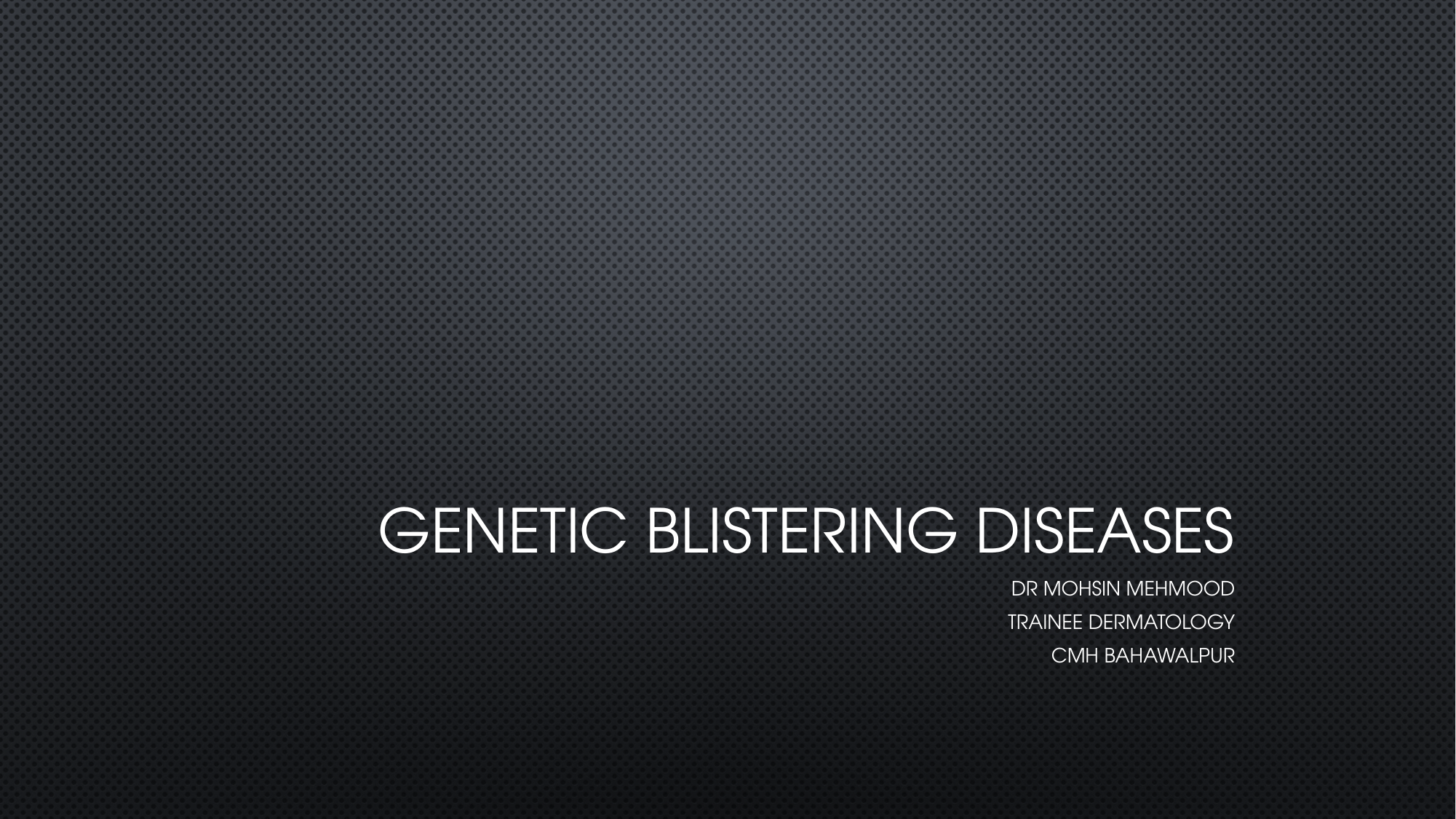

# Genetic Blistering diseases
Dr Mohsin Mehmood
Trainee Dermatology
Cmh Bahawalpur